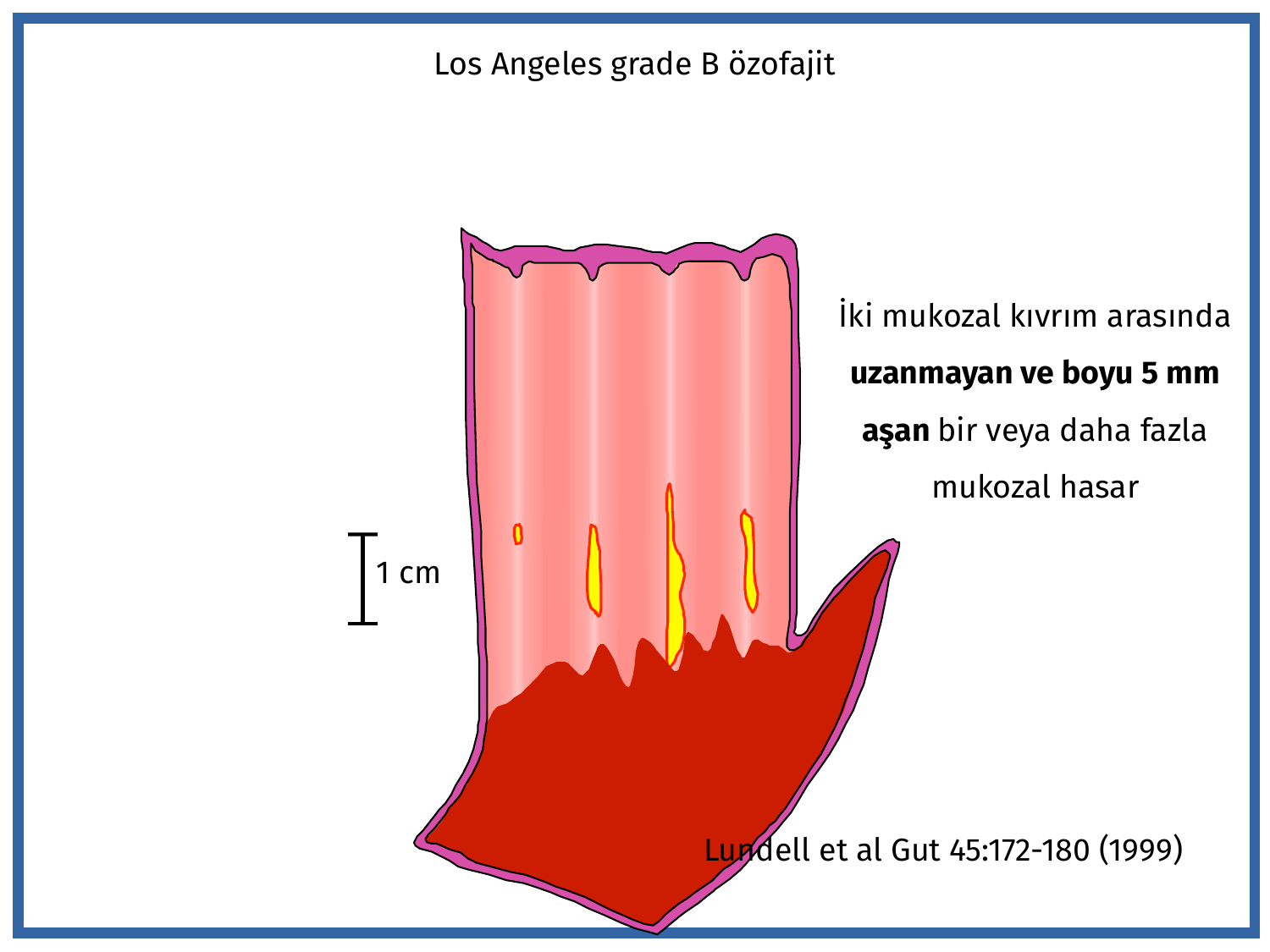

# Los Angeles grade B özofajit

İki mukozal kıvrım arasında uzanmayan ve boyu 5 mm aşan bir veya daha fazla mukozal hasar

1 cm
Lundell et al Gut 45:172-180 (1999)